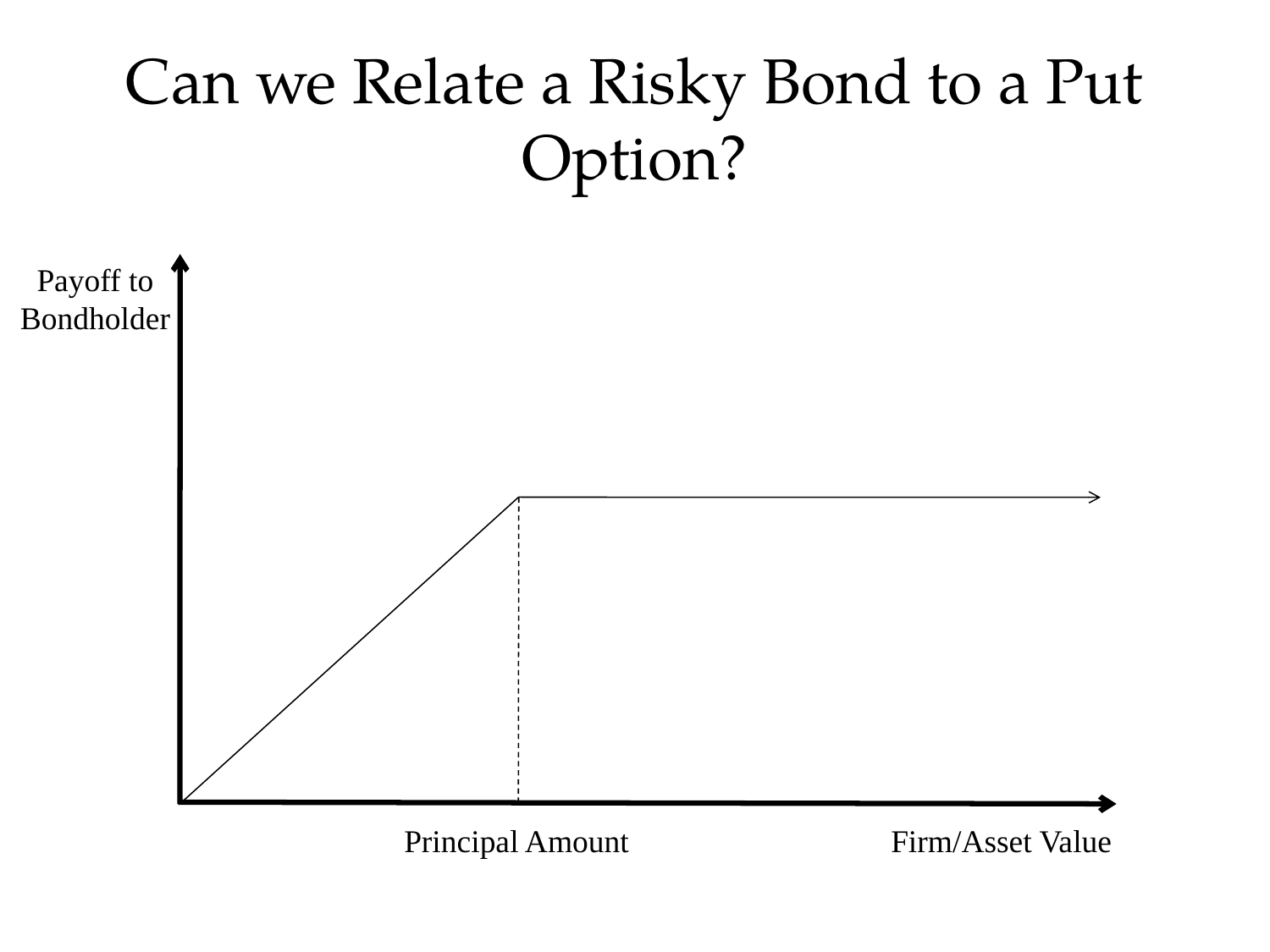

# Can we Relate a Risky Bond to a Put Option?
Payoff to Bondholder
Principal Amount
Firm/Asset Value